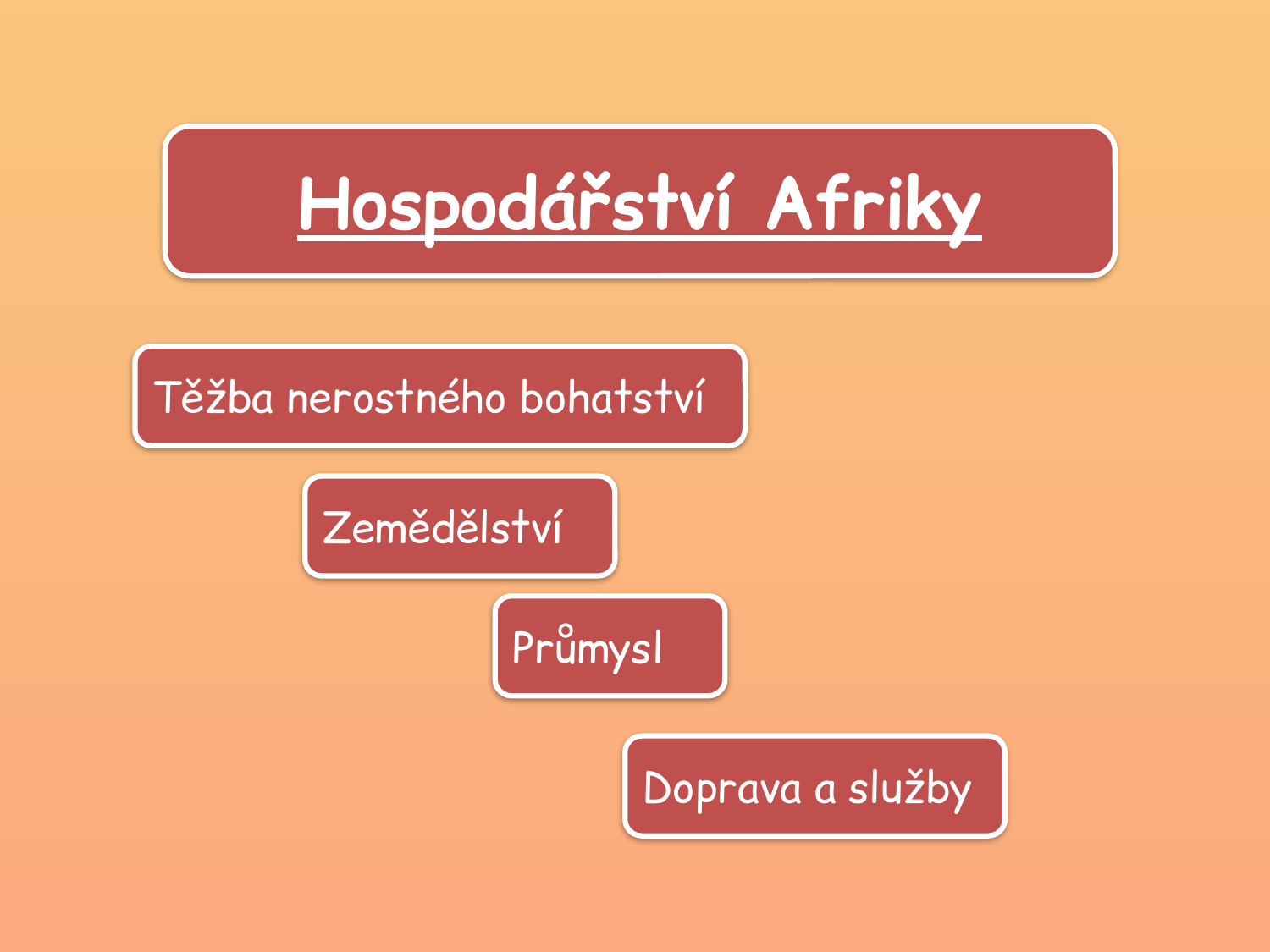

Hospodářství Afriky
Těžba nerostného bohatství
Zemědělství
Průmysl
Doprava a služby